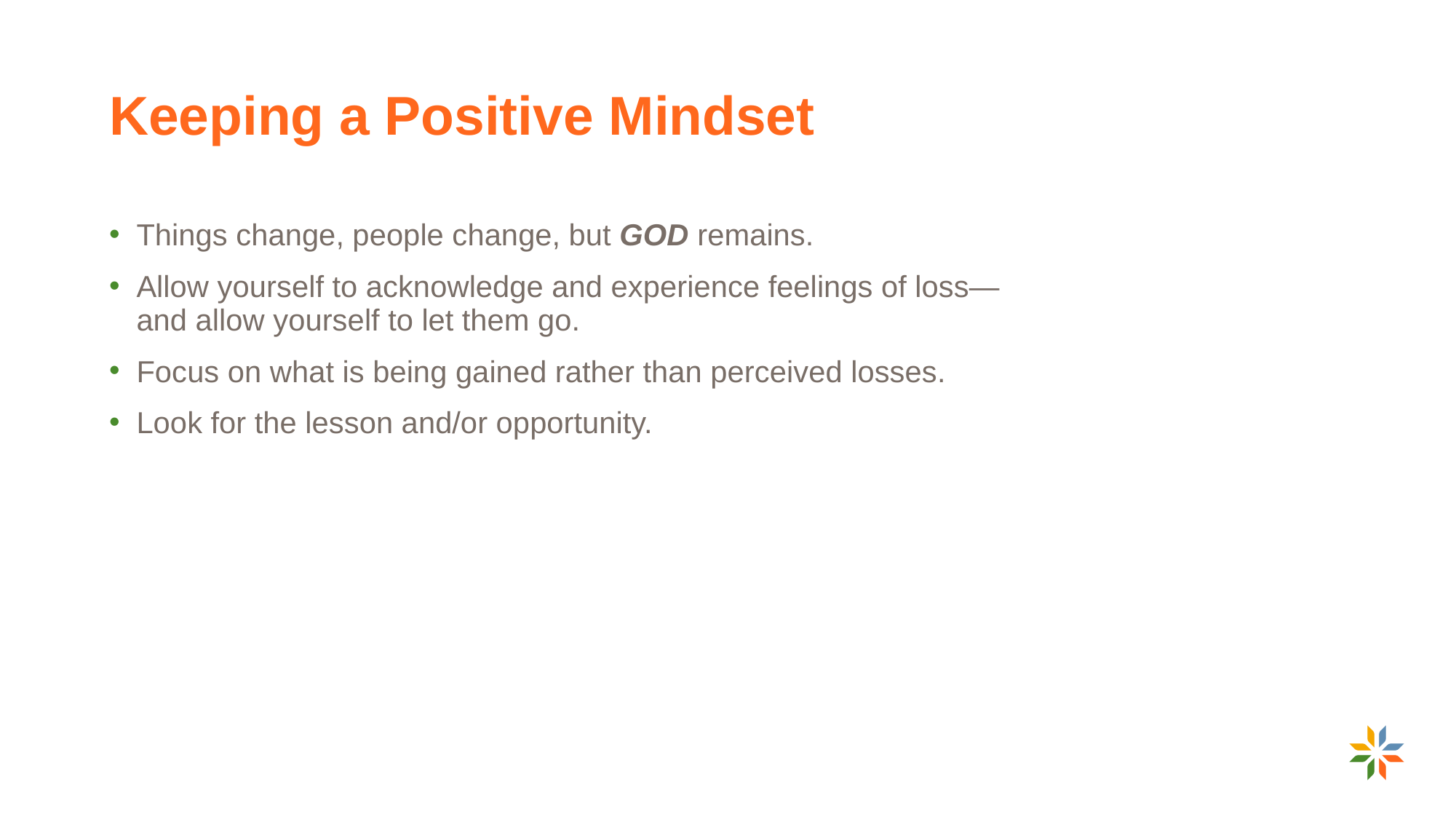

# Keeping a Positive Mindset
Things change, people change, but GOD remains.
Allow yourself to acknowledge and experience feelings of loss—
and allow yourself to let them go.
Focus on what is being gained rather than perceived losses.
Look for the lesson and/or opportunity.